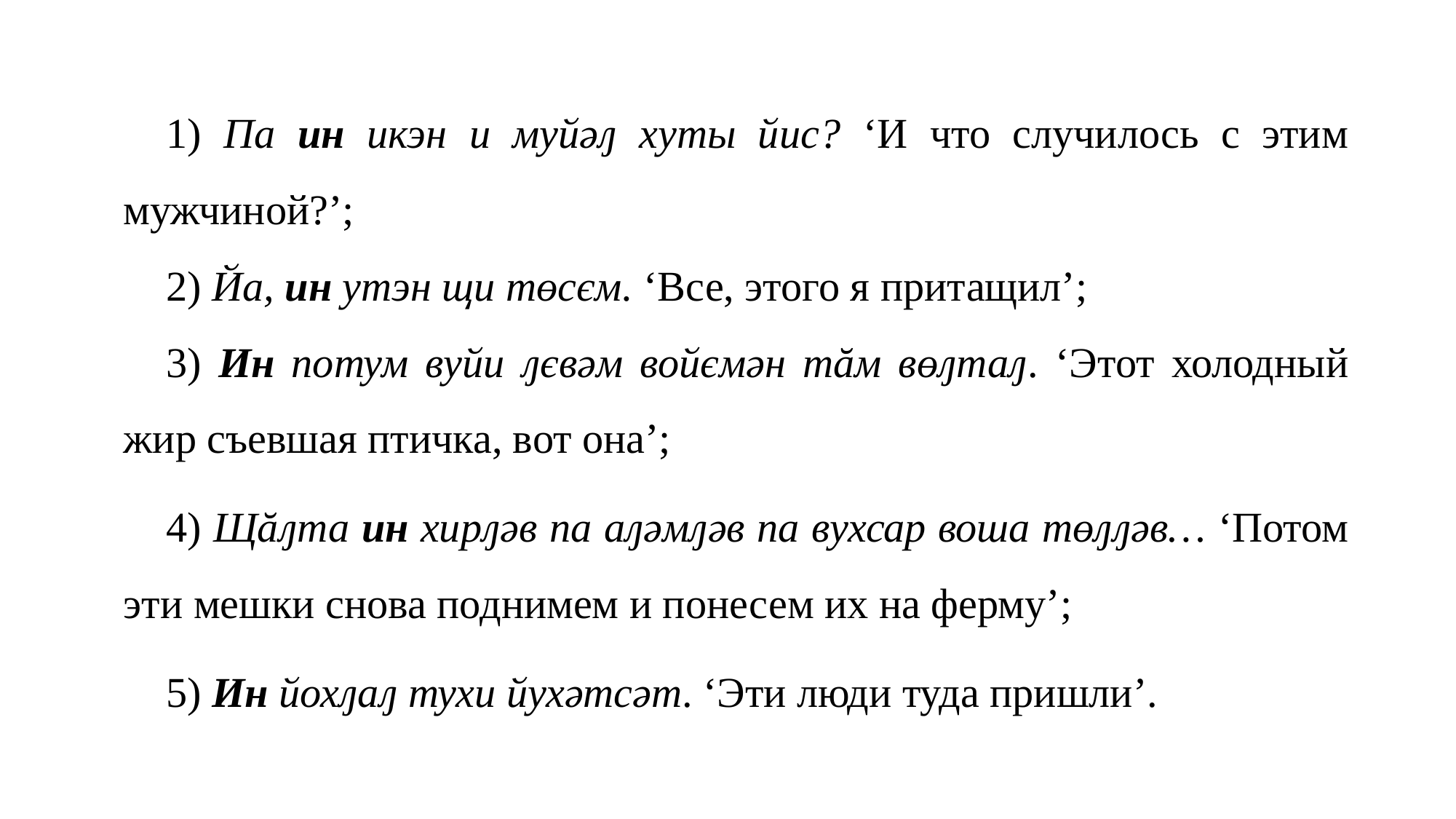

1) Па ин икэн и муйǝԓ хуты йис? ‘И что случилось с этим мужчиной?’;
2) Йа, ин утэн щи төсєм. ‘Все, этого я притащил’;
3) Ин потум вуйи ԓєвǝм войємǝн тăм вөԓтаԓ. ‘Этот холодный жир съевшая птичка, вот она’;
4) Щăԓта ин хирԓǝв па аԓǝмԓǝв па вухсар воша төԓԓǝв… ‘Потом эти мешки снова поднимем и понесем их на ферму’;
5) Ин йохԓаԓ тухи йухǝтсǝт. ‘Эти люди туда пришли’.